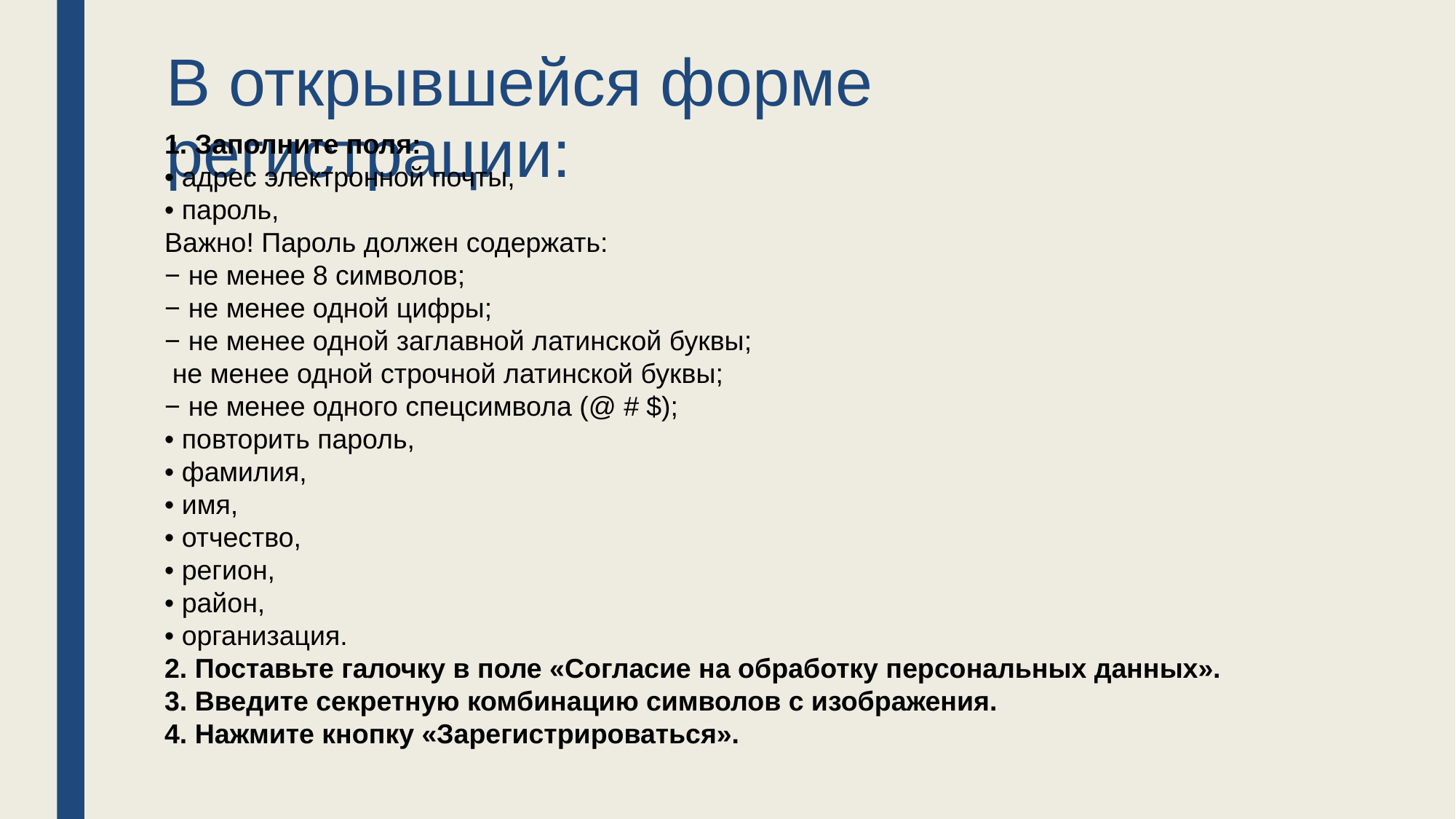

# В открывшейся форме регистрации:
1. Заполните поля:
• адрес электронной почты,
• пароль,
Важно! Пароль должен содержать:
− не менее 8 символов;
− не менее одной цифры;
− не менее одной заглавной латинской буквы;
 не менее одной строчной латинской буквы;
− не менее одного спецсимвола (@ # $);
• повторить пароль,
• фамилия,
• имя,
• отчество,
• регион,
• район,
• организация.
2. Поставьте галочку в поле «Согласие на обработку персональных данных».
3. Введите секретную комбинацию символов c изображения.
4. Нажмите кнопку «Зарегистрироваться».